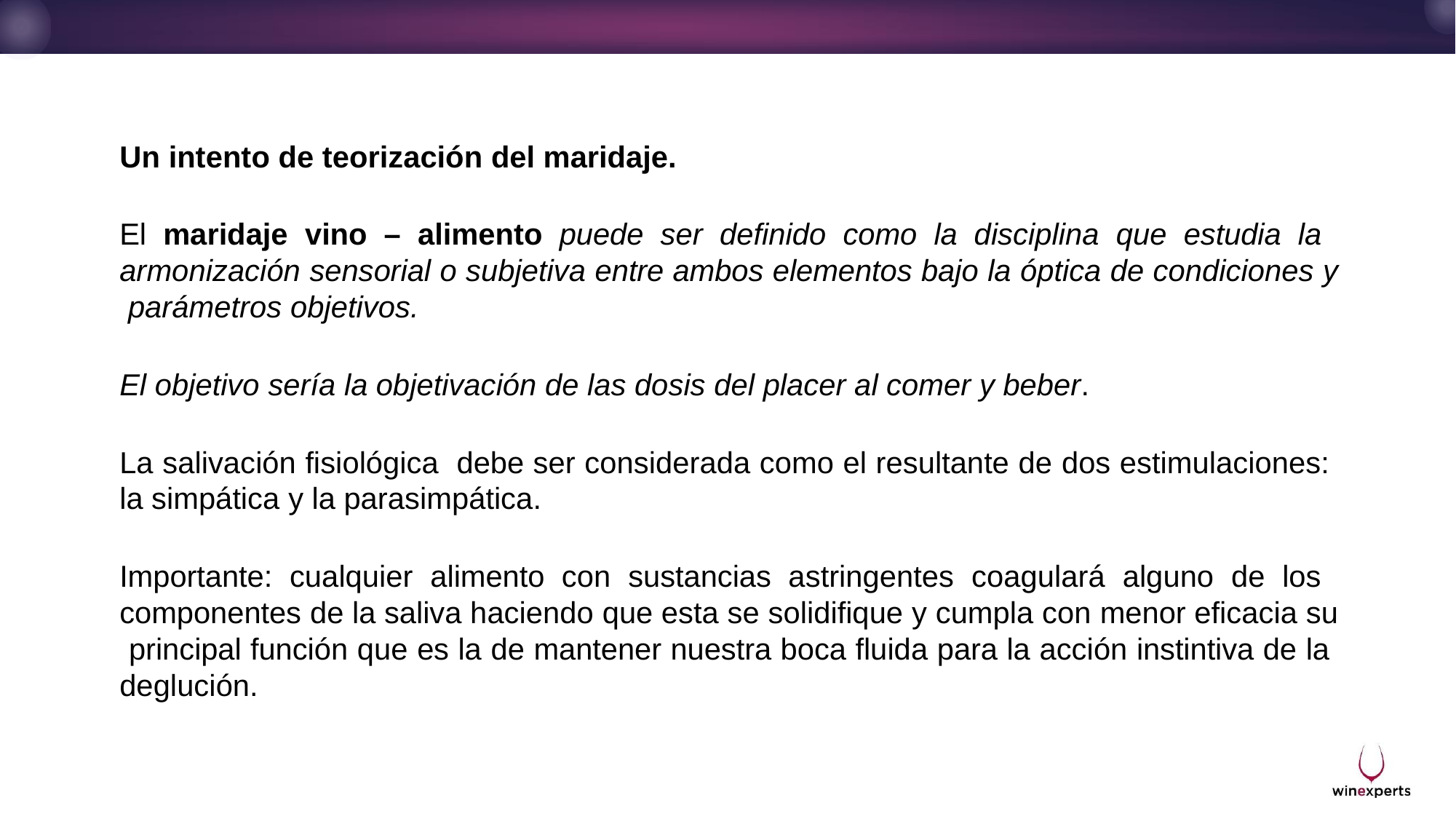

Un intento de teorización del maridaje.

El maridaje vino – alimento puede ser definido como la disciplina que estudia la  armonización sensorial o subjetiva entre ambos elementos bajo la óptica de condiciones y  parámetros objetivos.

El objetivo sería la objetivación de las dosis del placer al comer y beber.

La salivación fisiológica debe ser considerada como el resultante de dos estimulaciones:  la simpática y la parasimpática.

Importante: cualquier alimento con sustancias astringentes coagulará alguno de los  componentes de la saliva haciendo que esta se solidifique y cumpla con menor eficacia su  principal función que es la de mantener nuestra boca fluida para la acción instintiva de la  deglución.